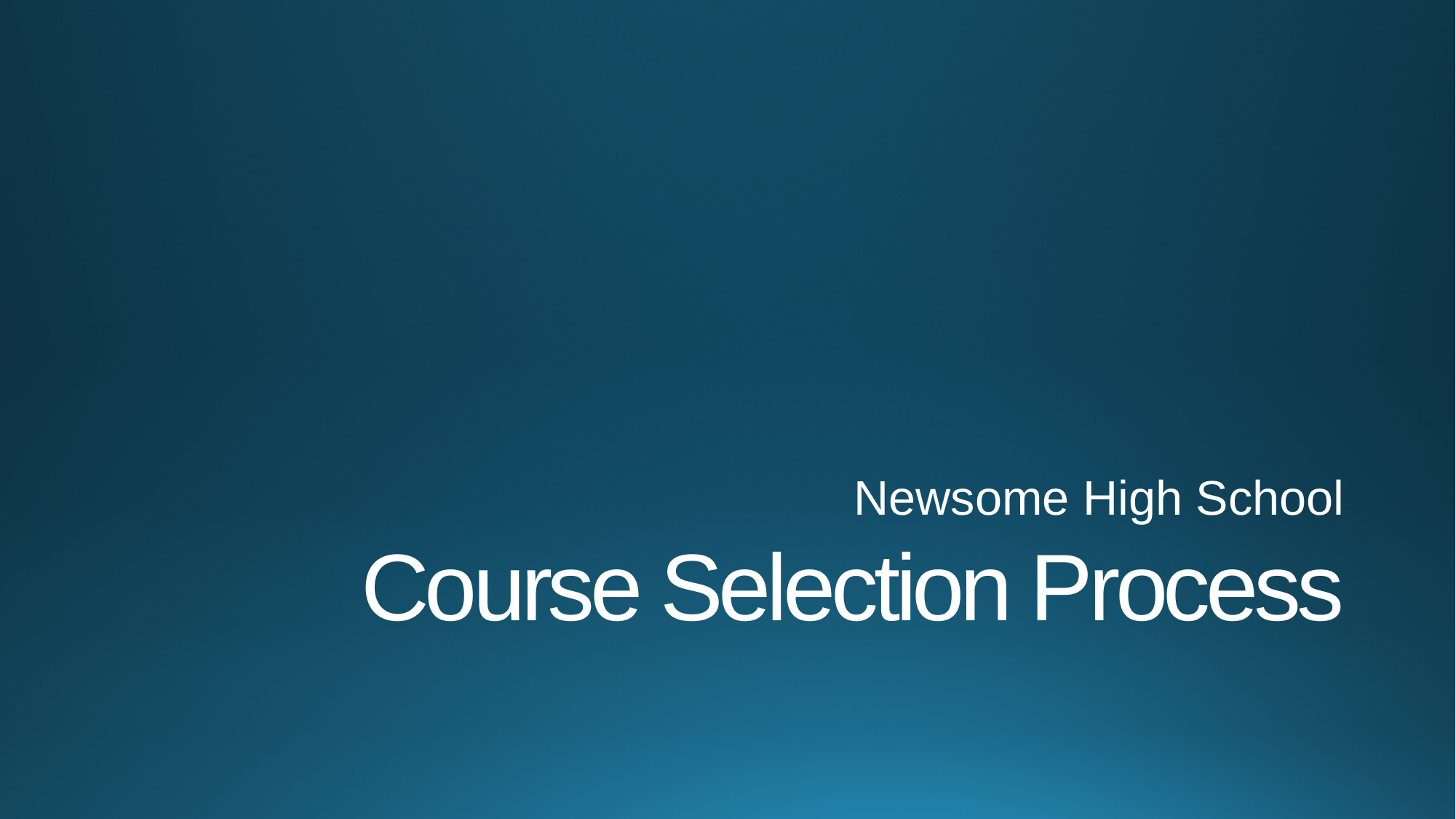

Newsome High School
# Course Selection Process